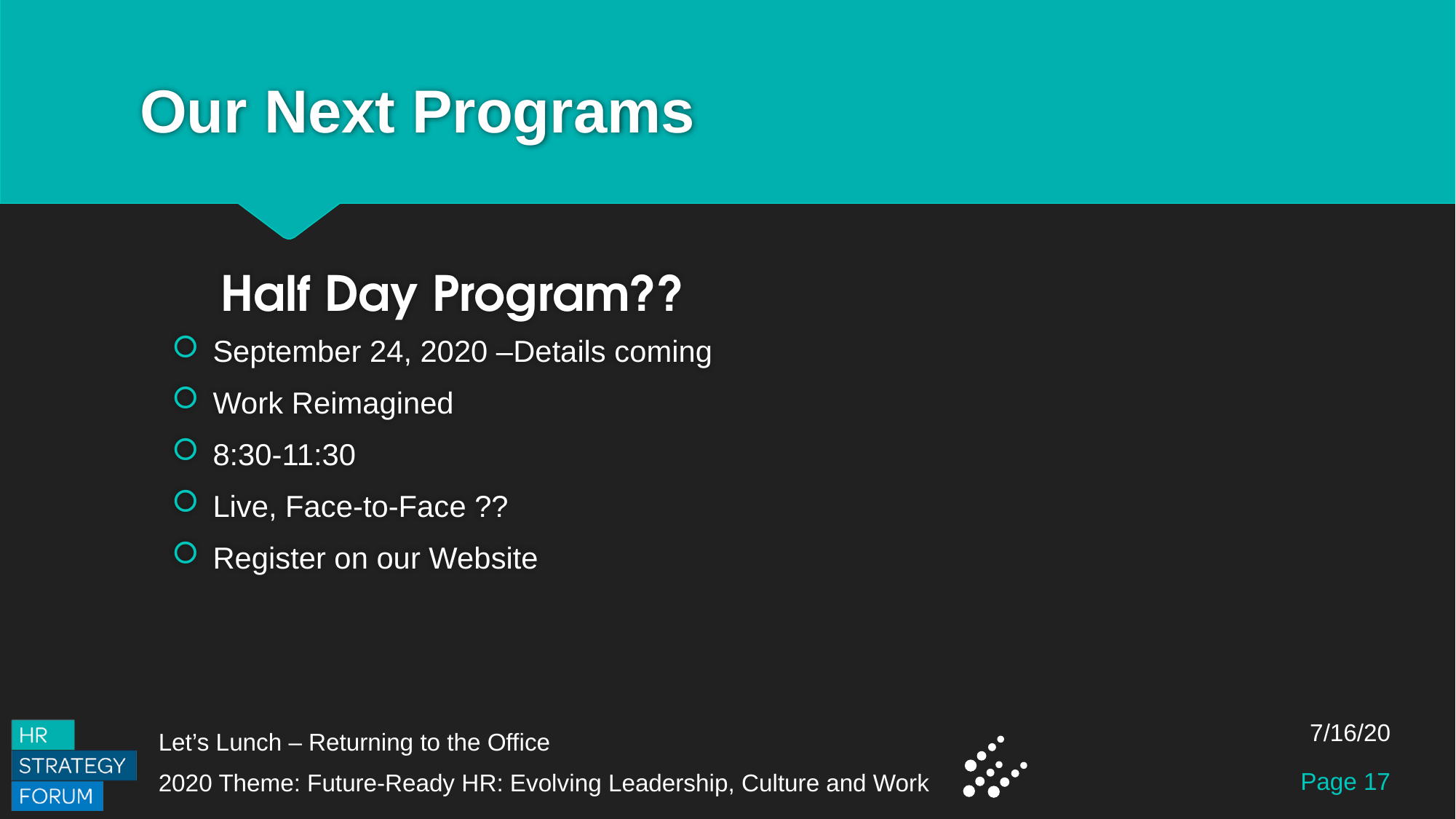

# Our Next Programs
Half Day Program??
September 24, 2020 –Details coming
Work Reimagined
8:30-11:30
Live, Face-to-Face ??
Register on our Website
7/16/20
Page 17